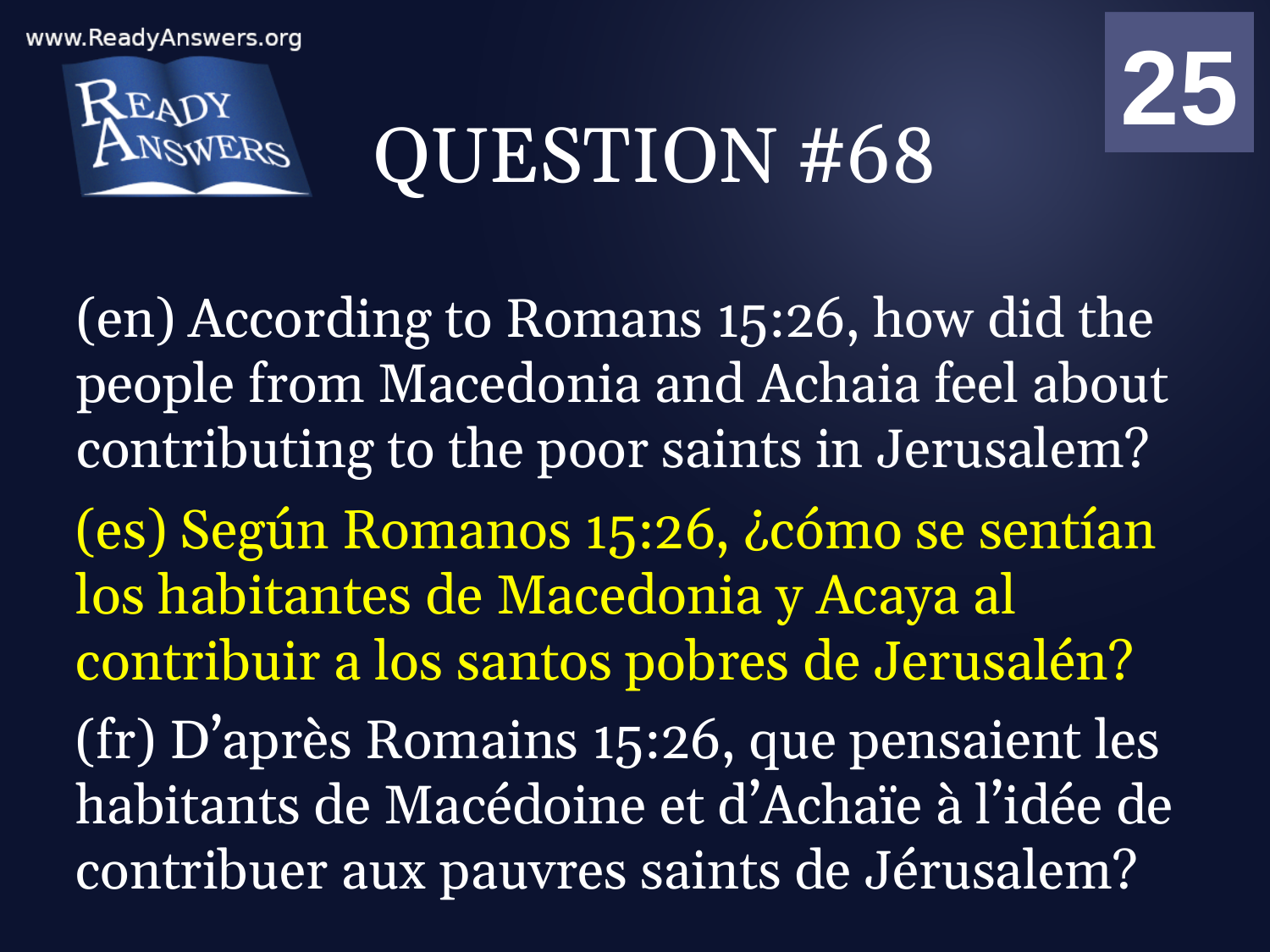

01
02
03
04
05
06
07
08
09
10
11
12
13
14
15
16
17
18
19
20
21
22
23
24
25
00
# QUESTION #68
(en) According to Romans 15:26, how did the people from Macedonia and Achaia feel about contributing to the poor saints in Jerusalem?
(es) Según Romanos 15:26, ¿cómo se sentían los habitantes de Macedonia y Acaya al contribuir a los santos pobres de Jerusalén?
(fr) D’après Romains 15:26, que pensaient les habitants de Macédoine et d’Achaïe à l’idée de contribuer aux pauvres saints de Jérusalem?